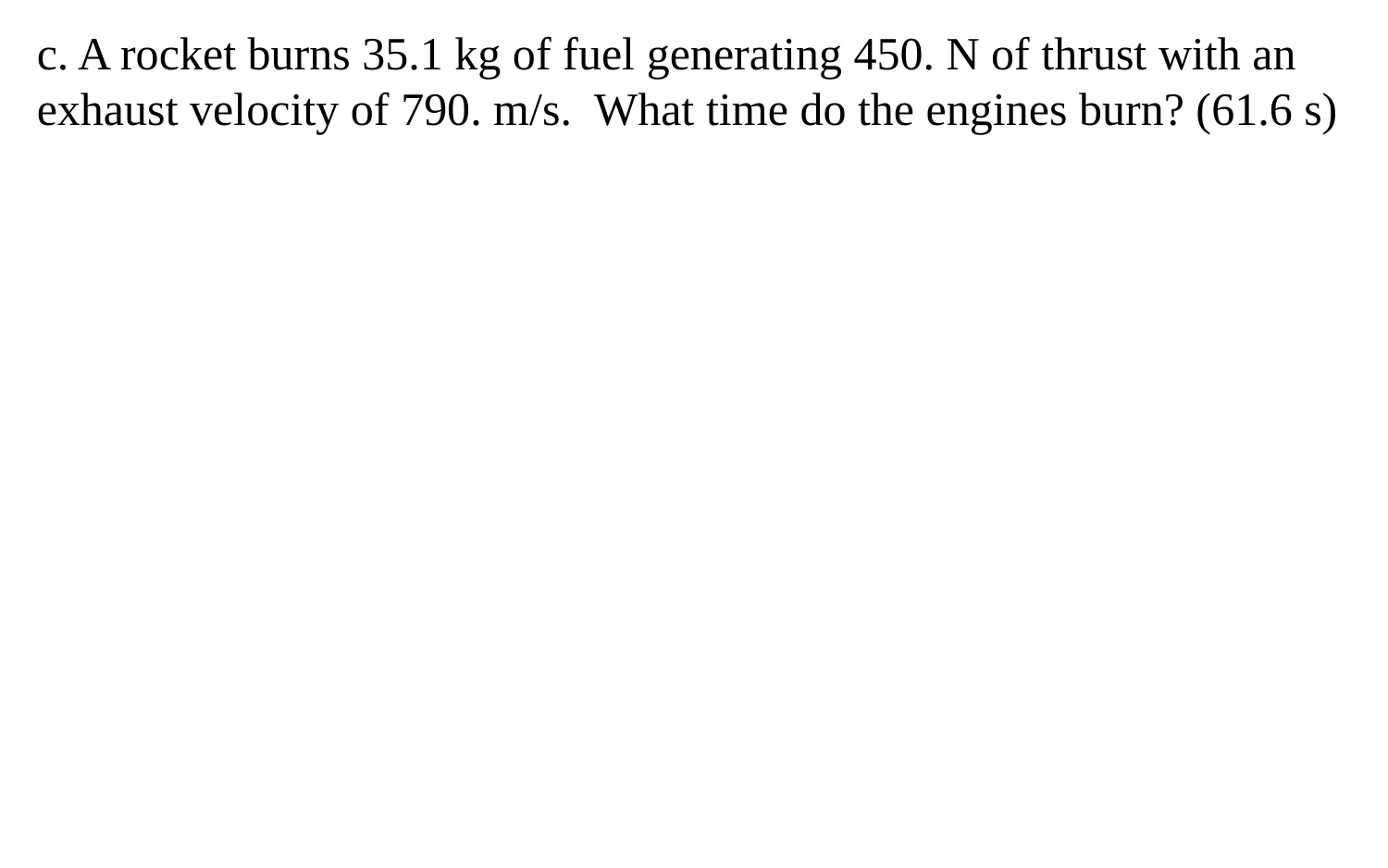

c. A rocket burns 35.1 kg of fuel generating 450. N of thrust with an exhaust velocity of 790. m/s.  What time do the engines burn? (61.6 s)